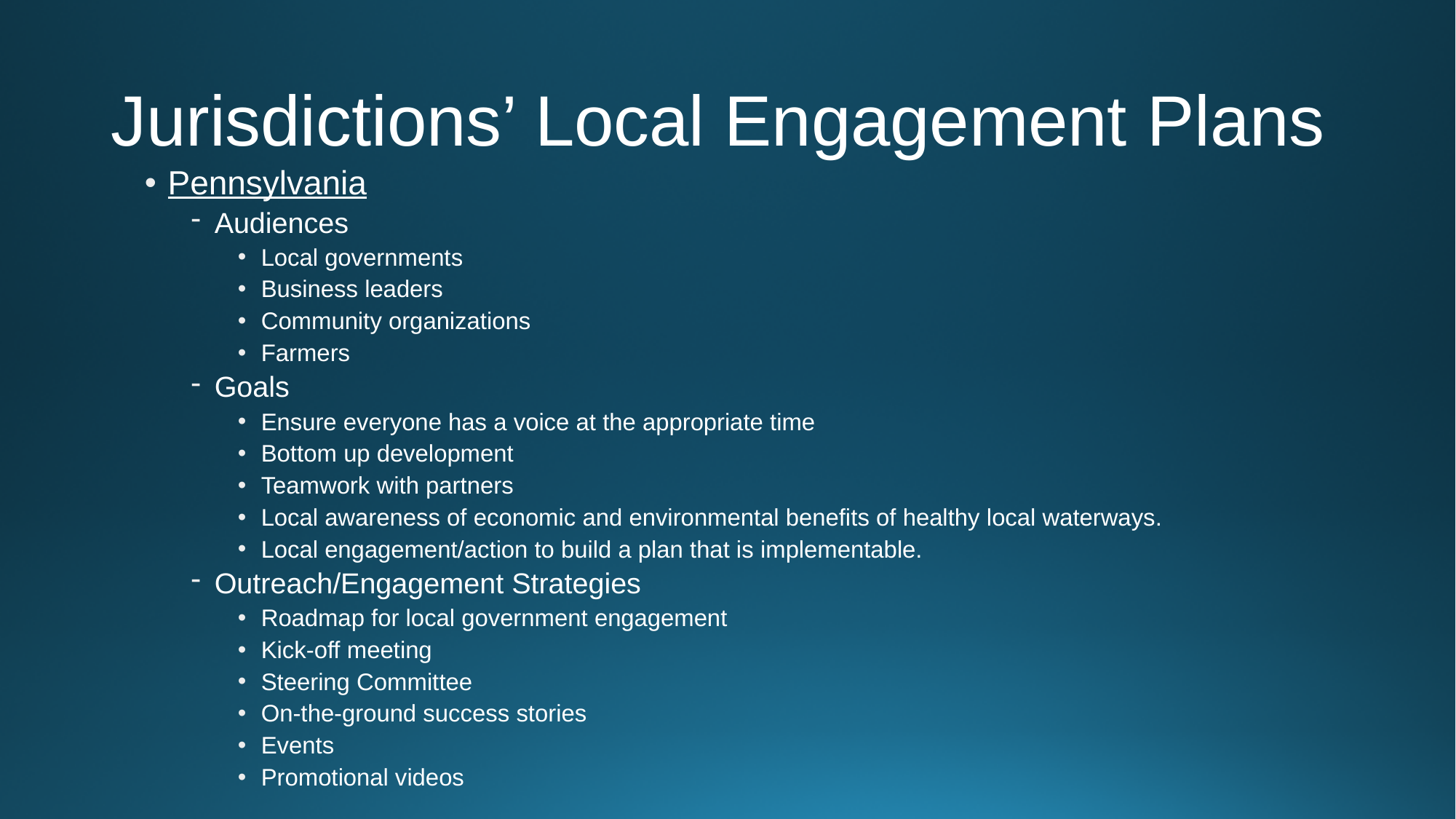

# Jurisdictions’ Local Engagement Plans
Pennsylvania
Audiences
Local governments
Business leaders
Community organizations
Farmers
Goals
Ensure everyone has a voice at the appropriate time
Bottom up development
Teamwork with partners
Local awareness of economic and environmental benefits of healthy local waterways.
Local engagement/action to build a plan that is implementable.
Outreach/Engagement Strategies
Roadmap for local government engagement
Kick-off meeting
Steering Committee
On-the-ground success stories
Events
Promotional videos